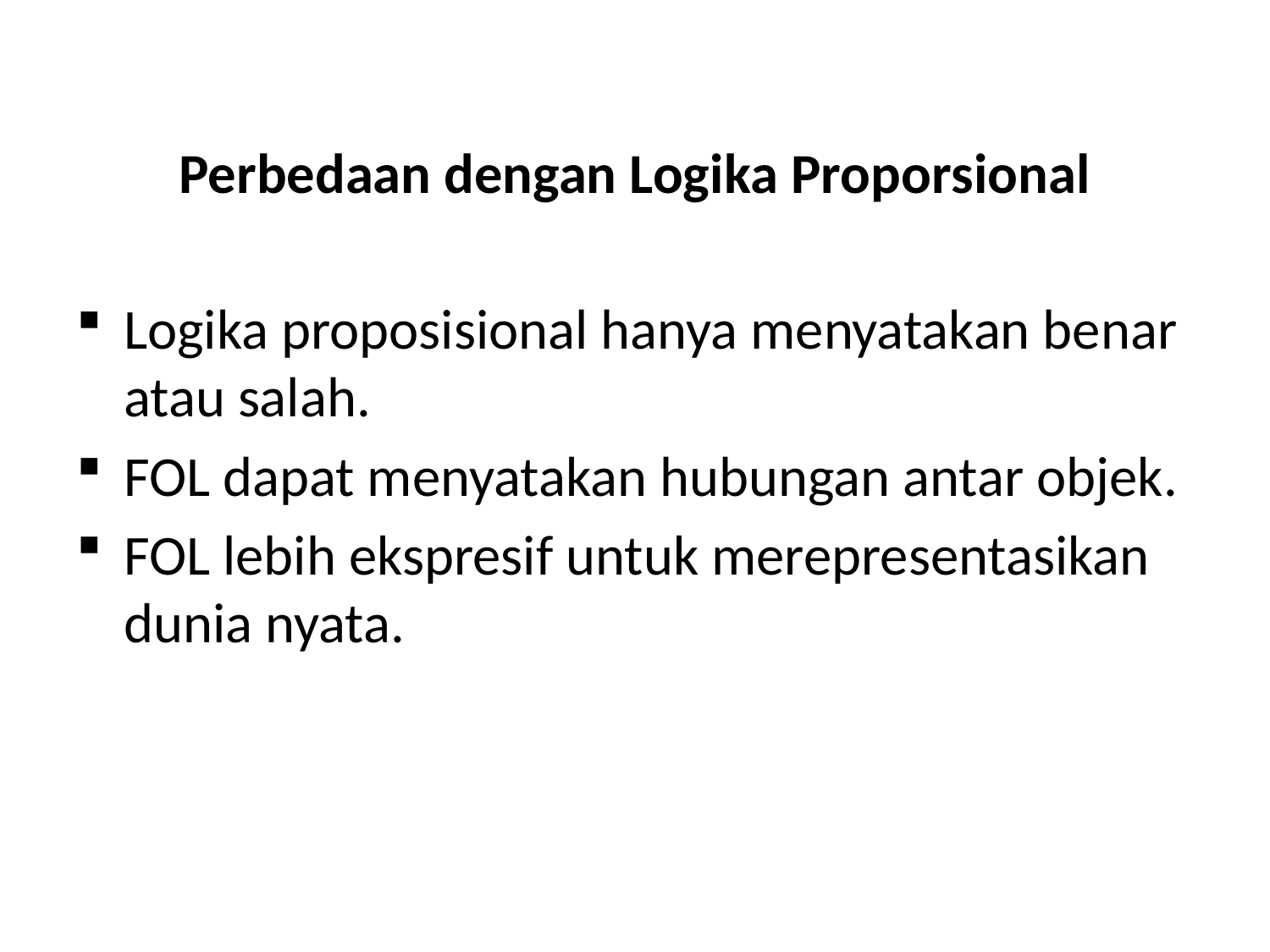

# Perbedaan dengan Logika Proporsional
Logika proposisional hanya menyatakan benar atau salah.
FOL dapat menyatakan hubungan antar objek.
FOL lebih ekspresif untuk merepresentasikan dunia nyata.